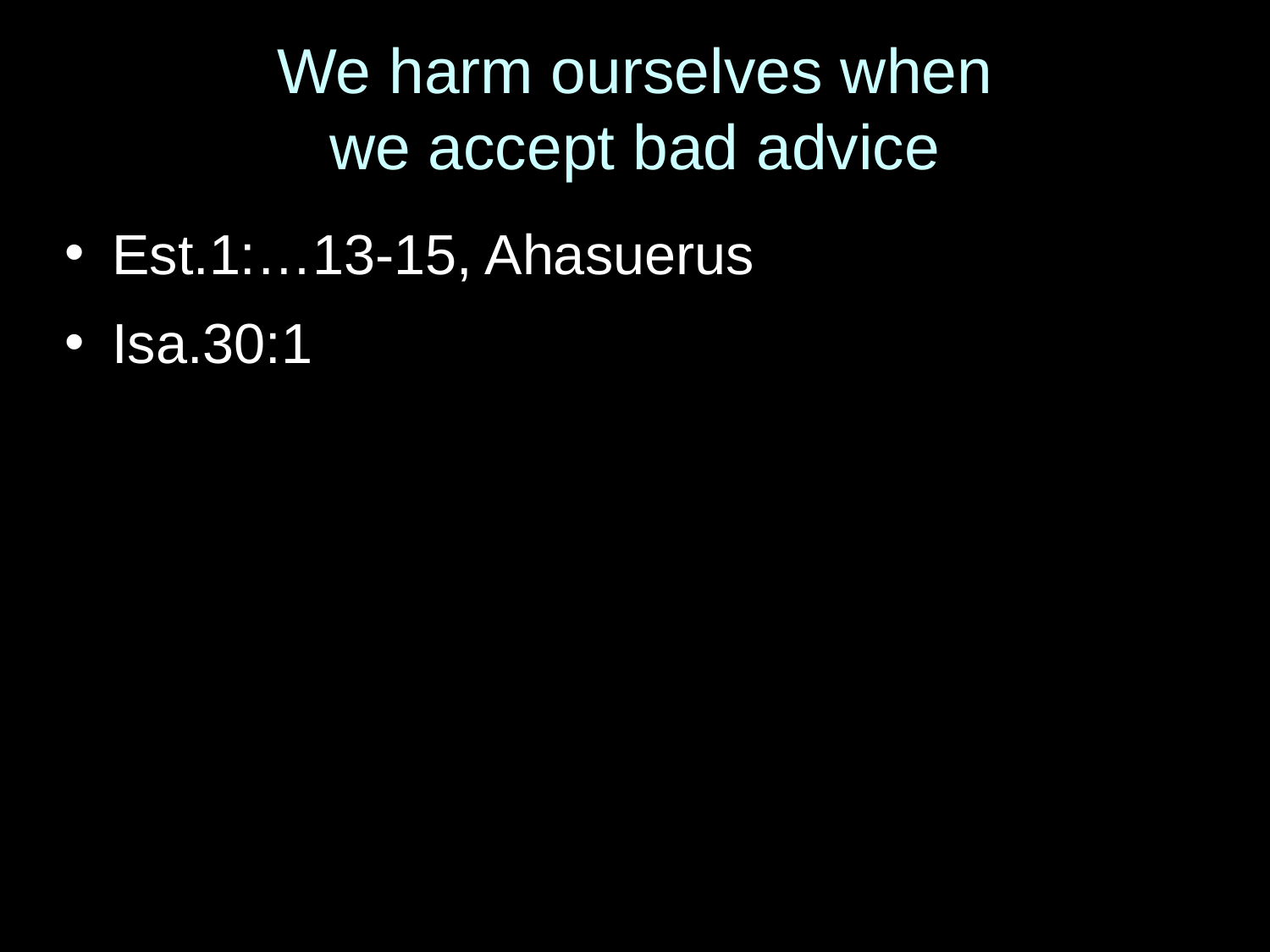

# We harm ourselves when we accept bad advice
Est.1:…13-15, Ahasuerus
Isa.30:1